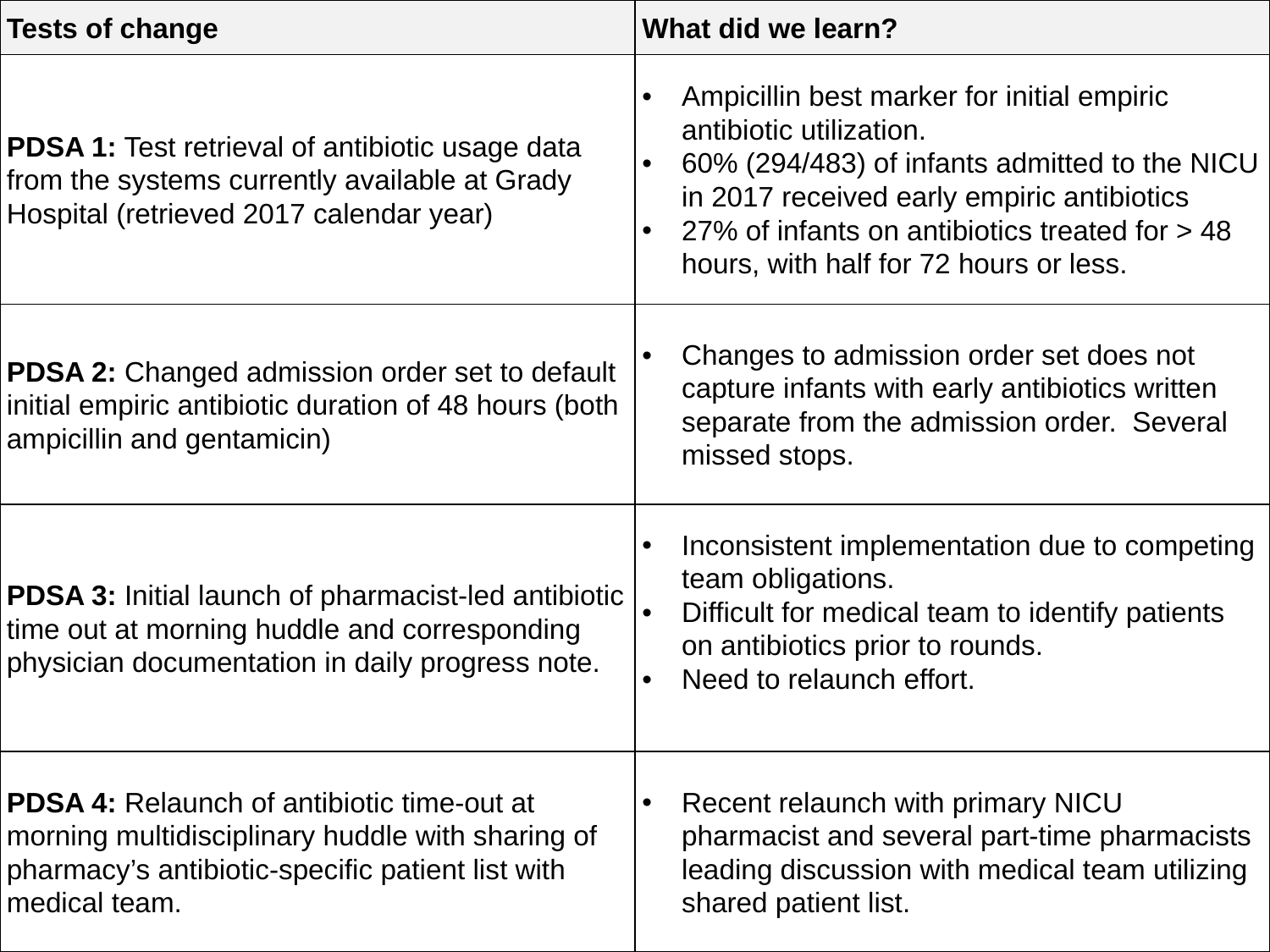

| Tests of change | What did we learn? |
| --- | --- |
| PDSA 1: Test retrieval of antibiotic usage data from the systems currently available at Grady Hospital (retrieved 2017 calendar year) | Ampicillin best marker for initial empiric antibiotic utilization. 60% (294/483) of infants admitted to the NICU in 2017 received early empiric antibiotics 27% of infants on antibiotics treated for > 48 hours, with half for 72 hours or less. |
| PDSA 2: Changed admission order set to default initial empiric antibiotic duration of 48 hours (both ampicillin and gentamicin) | Changes to admission order set does not capture infants with early antibiotics written separate from the admission order. Several missed stops. |
| PDSA 3: Initial launch of pharmacist-led antibiotic time out at morning huddle and corresponding physician documentation in daily progress note. | Inconsistent implementation due to competing team obligations. Difficult for medical team to identify patients on antibiotics prior to rounds. Need to relaunch effort. |
| PDSA 4: Relaunch of antibiotic time-out at morning multidisciplinary huddle with sharing of pharmacy’s antibiotic-specific patient list with medical team. | Recent relaunch with primary NICU pharmacist and several part-time pharmacists leading discussion with medical team utilizing shared patient list. |